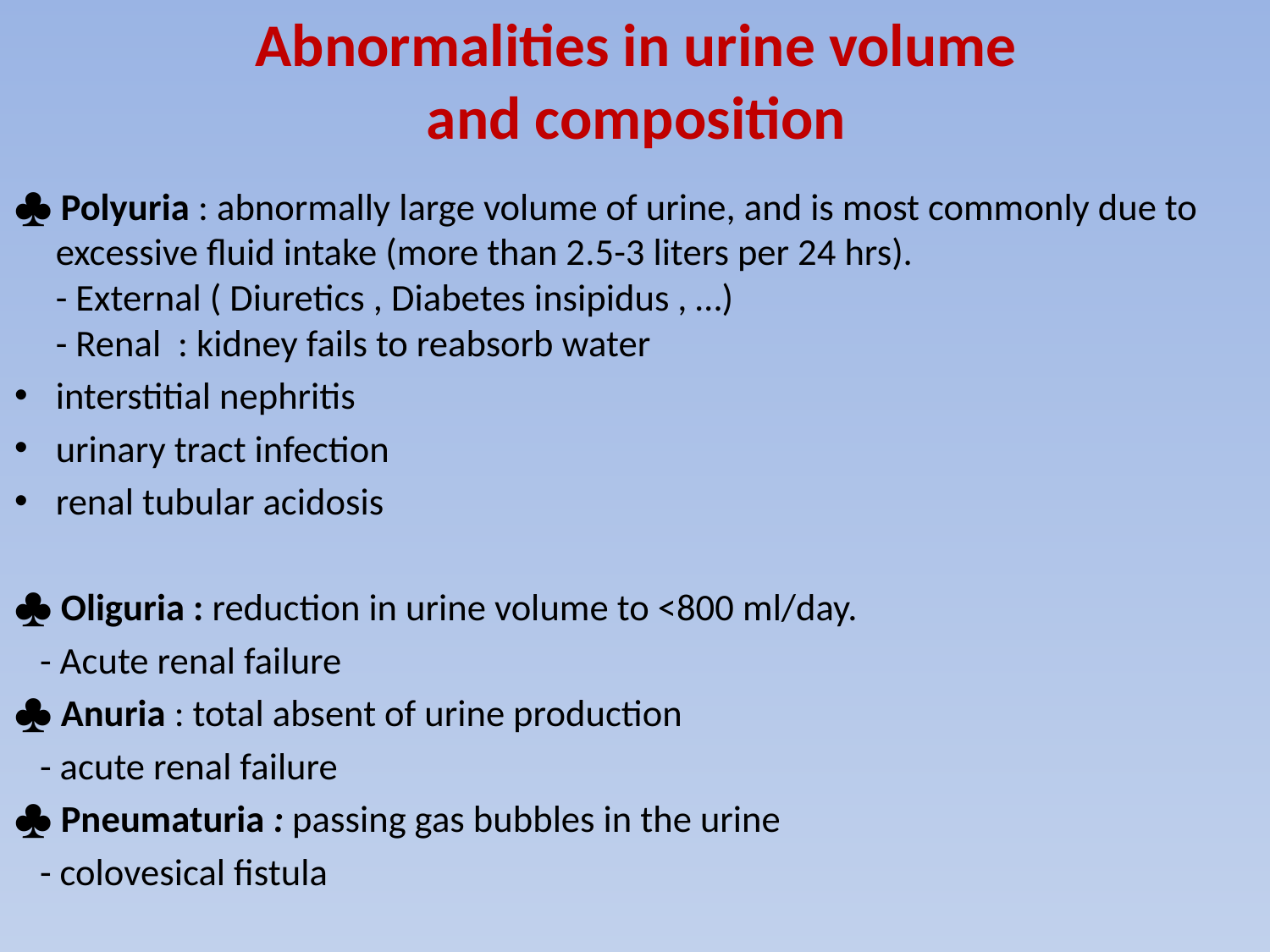

# Abnormalities in urine volume and composition
♣ Polyuria : abnormally large volume of urine, and is most commonly due to excessive fluid intake (more than 2.5-3 liters per 24 hrs).
- External ( Diuretics , Diabetes insipidus , …)
- Renal  : kidney fails to reabsorb water
interstitial nephritis
urinary tract infection
renal tubular acidosis

♣ Oliguria : reduction in urine volume to <800 ml/day.
   - Acute renal failure
♣ Anuria : total absent of urine production
   - acute renal failure
♣ Pneumaturia : passing gas bubbles in the urine
   - colovesical fistula